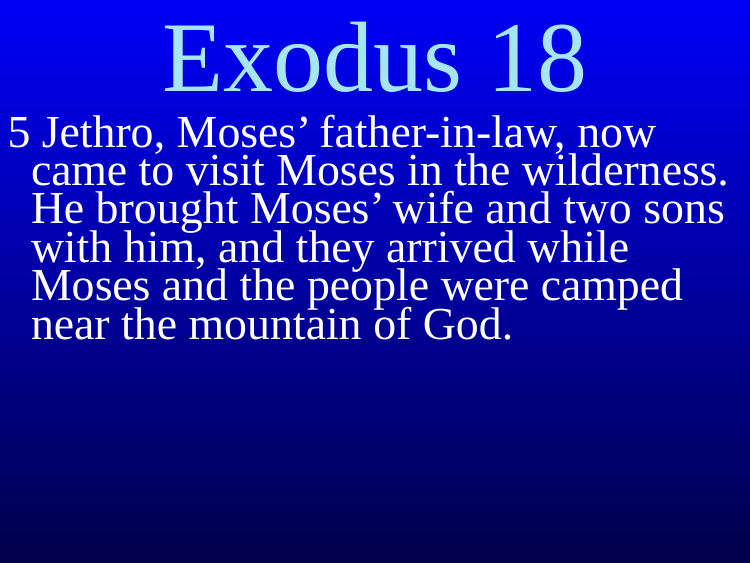

Exodus 18
5 Jethro, Moses’ father-in-law, now came to visit Moses in the wilderness. He brought Moses’ wife and two sons with him, and they arrived while Moses and the people were camped near the mountain of God.